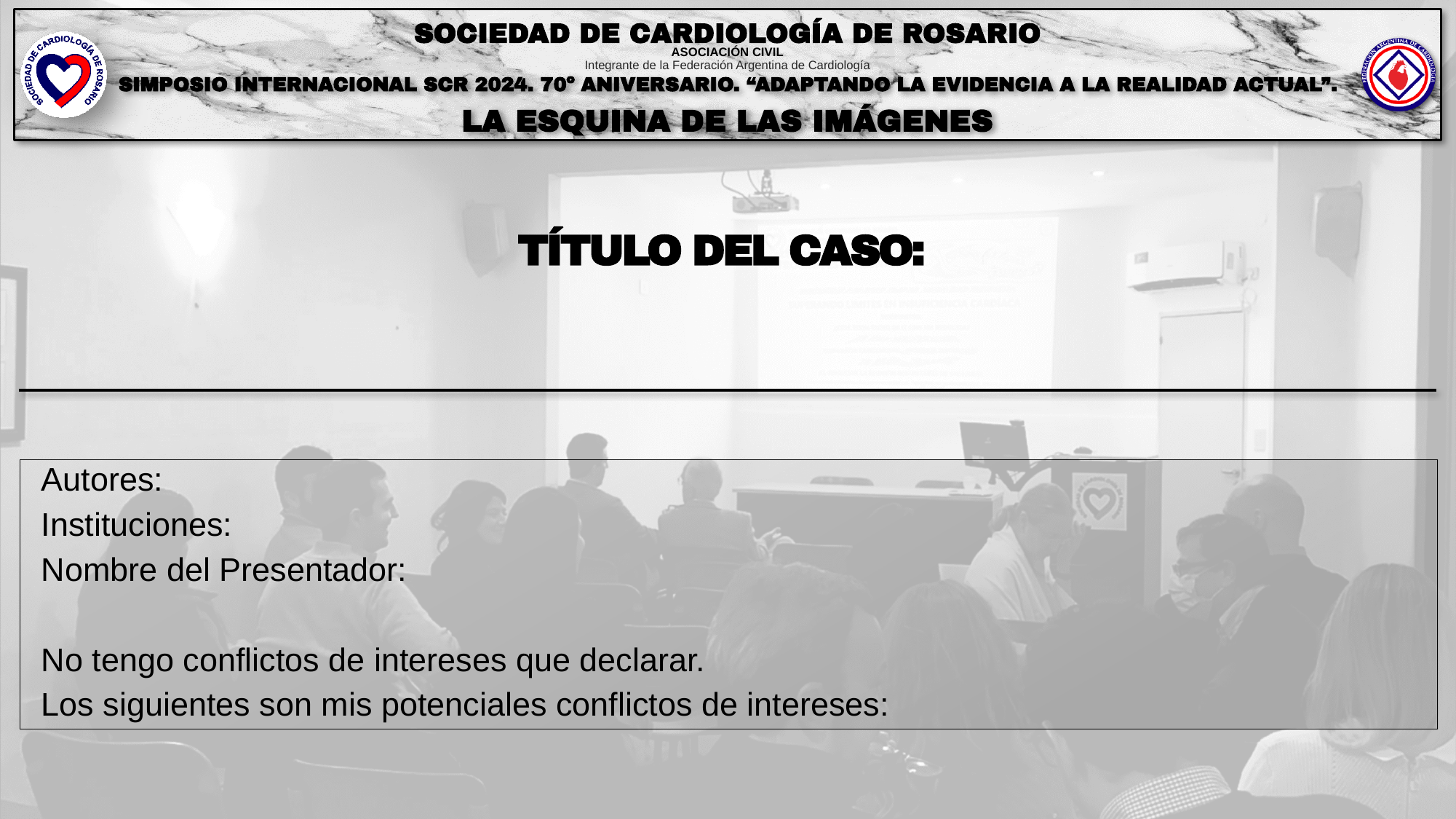

Título DEL CASO:

Autores:
Instituciones:
Nombre del Presentador:

No tengo conflictos de intereses que declarar.
Los siguientes son mis potenciales conflictos de intereses: